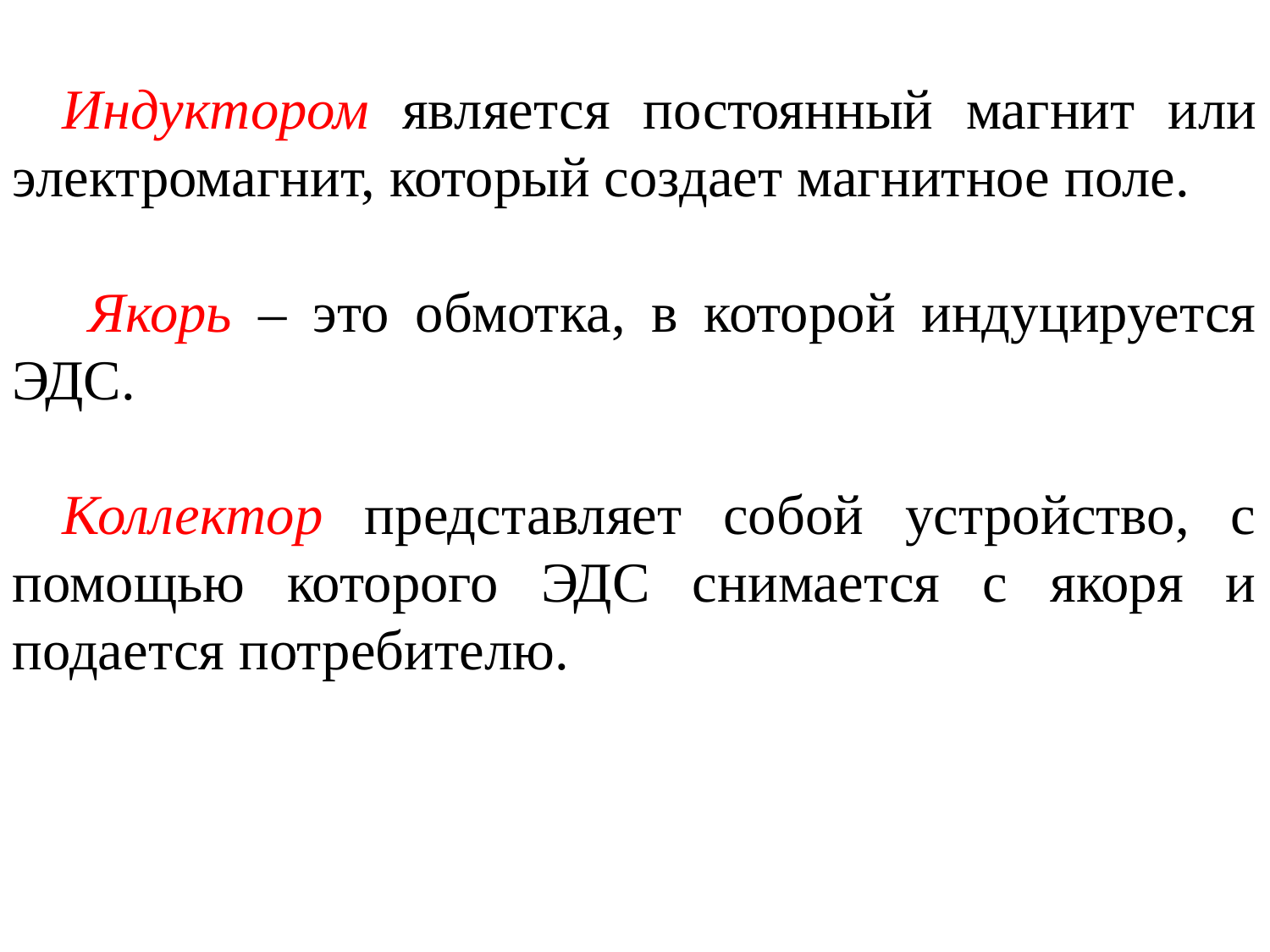

Индуктором является постоянный магнит или электромагнит, который создает магнитное поле.

 Якорь – это обмотка, в которой индуцируется ЭДС.

Коллектор представляет собой устройство, с помощью которого ЭДС снимается с якоря и подается потребителю.